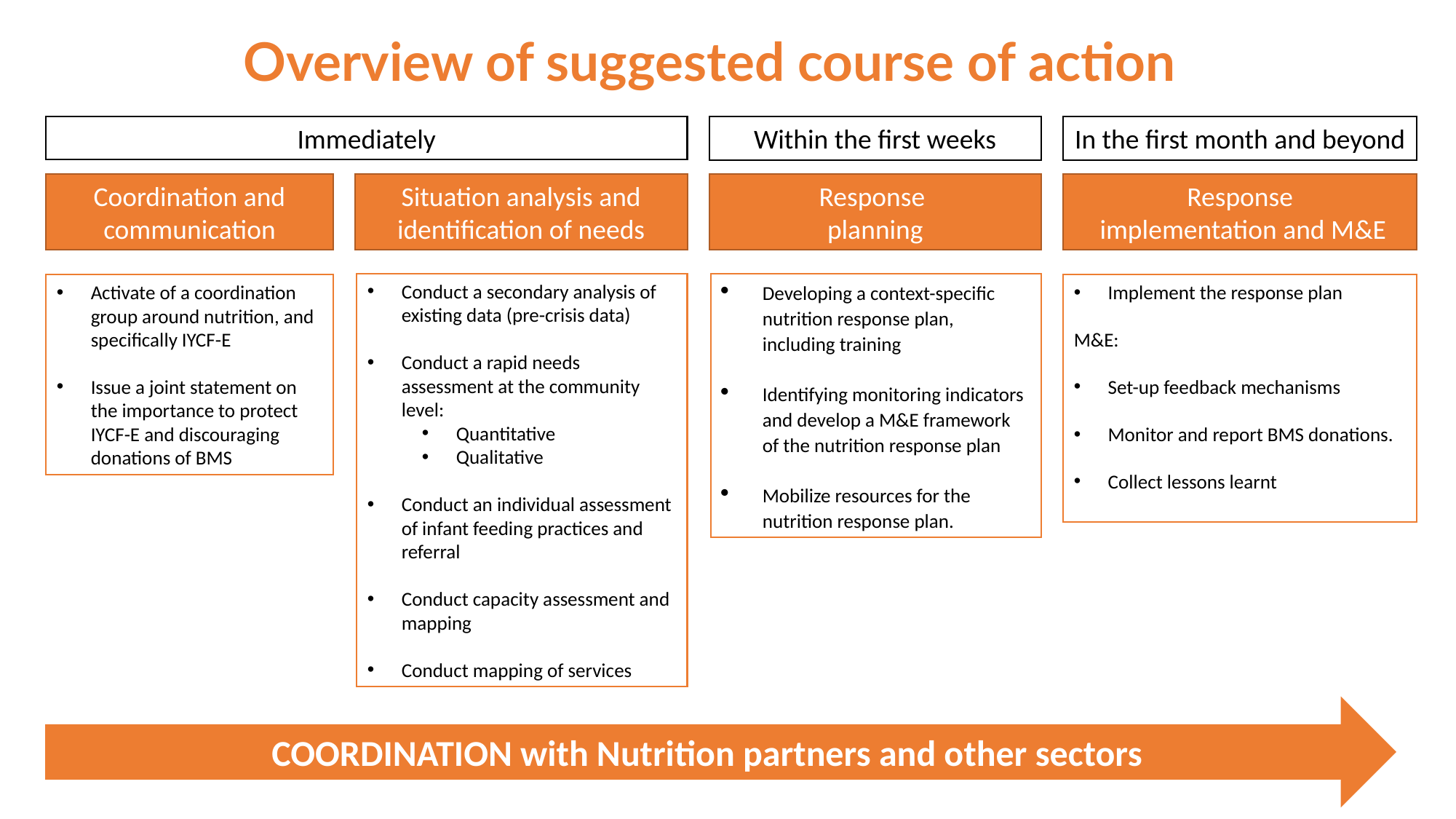

Overview of suggested course of action
Immediately
Within the first weeks
In the first month and beyond
Coordination and communication
Response
planning
Response
 implementation and M&E
Situation analysis and identification of needs
Developing a context-specific nutrition response plan, including training

Identifying monitoring indicators and develop a M&E framework of the nutrition response plan

Mobilize resources for the nutrition response plan.
Conduct a secondary analysis of existing data (pre-crisis data)

Conduct a rapid needs assessment at the community level:
Quantitative
Qualitative

Conduct an individual assessment of infant feeding practices and referral

Conduct capacity assessment and mapping

Conduct mapping of services
Activate of a coordination group around nutrition, and specifically IYCF-E

Issue a joint statement on the importance to protect IYCF-E and discouraging donations of BMS
Implement the response plan

M&E:

Set-up feedback mechanisms

Monitor and report BMS donations.

Collect lessons learnt

COORDINATION with Nutrition partners and other sectors